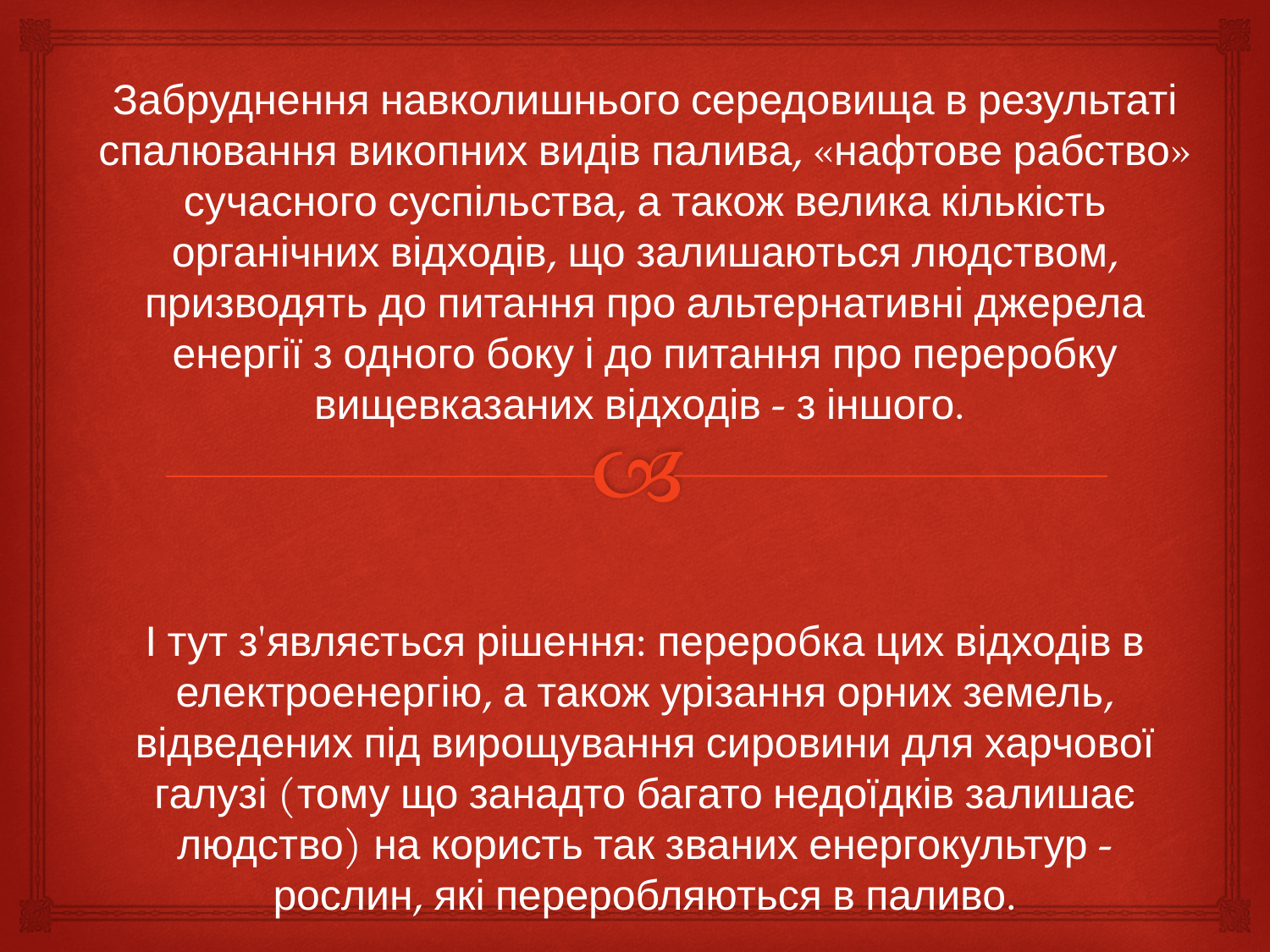

Забруднення навколишнього середовища в результаті спалювання викопних видів палива, «нафтове рабство» сучасного суспільства, а також велика кількість органічних відходів, що залишаються людством, призводять до питання про альтернативні джерела енергії з одного боку і до питання про переробку вищевказаних відходів - з іншого.

І тут з'являється рішення: переробка цих відходів в електроенергію, а також урізання орних земель, відведених під вирощування сировини для харчової галузі (тому що занадто багато недоїдків залишає людство) на користь так званих енергокультур - рослин, які переробляються в паливо.